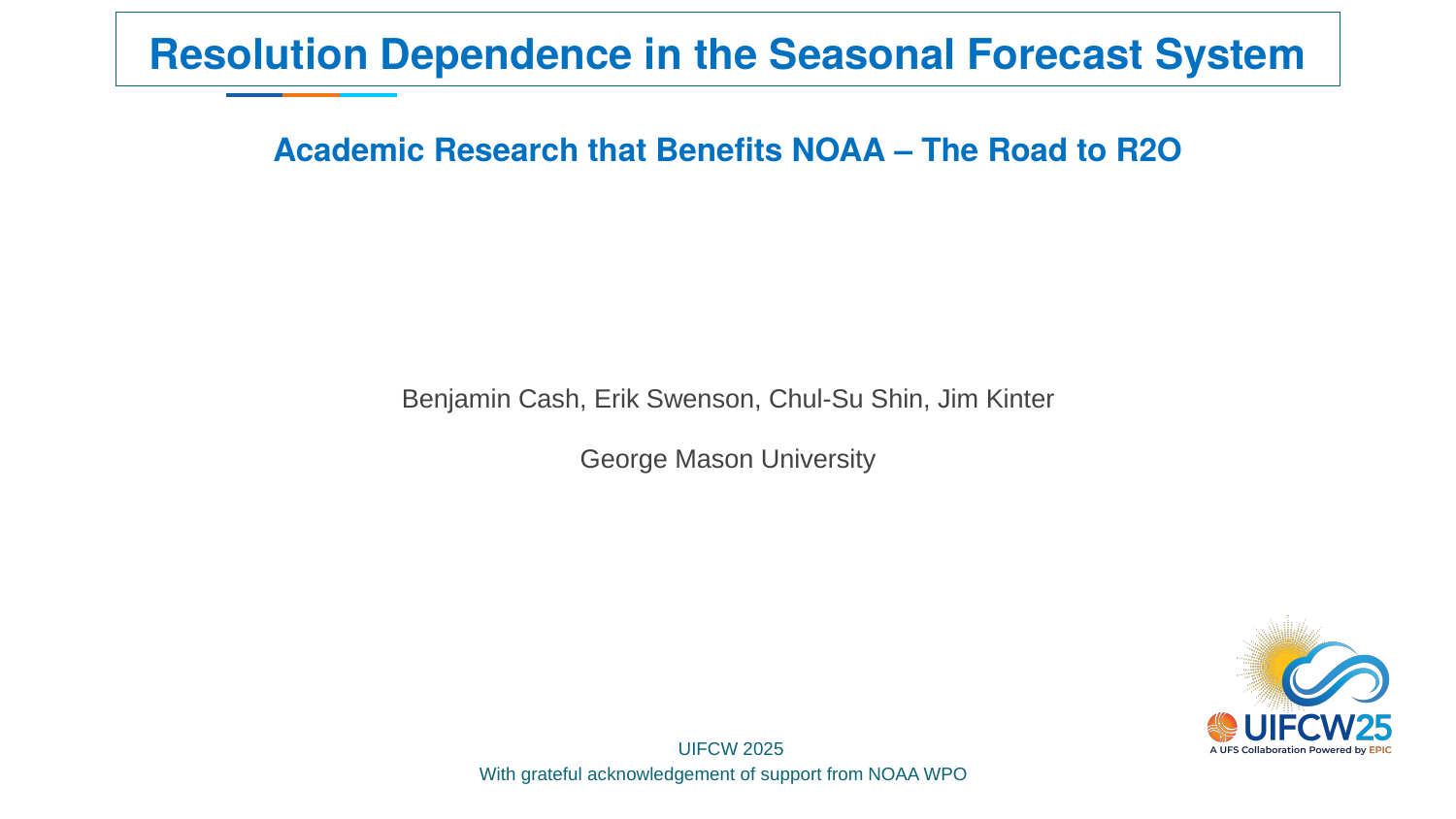

Resolution Dependence in the Seasonal Forecast System
# Academic Research that Benefits NOAA – The Road to R2O
Benjamin Cash, Erik Swenson, Chul-Su Shin, Jim Kinter
George Mason University
  UIFCW 2025
With grateful acknowledgement of support from NOAA WPO